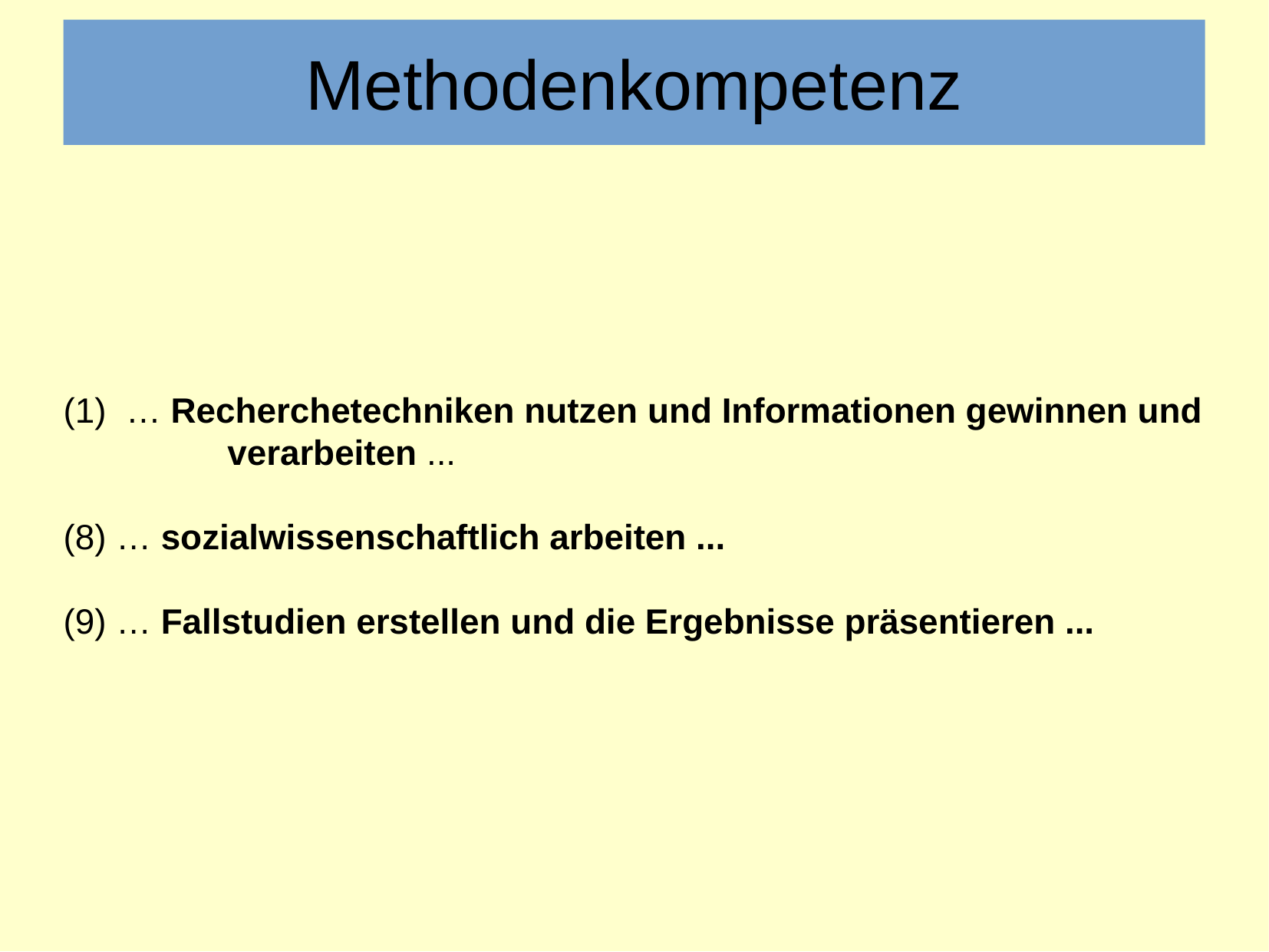

Methodenkompetenz

(1)  … Recherchetechniken nutzen und Informationen gewinnen und 	     verarbeiten ...

(8) … sozialwissenschaftlich arbeiten ...

(9) … Fallstudien erstellen und die Ergebnisse präsentieren ...